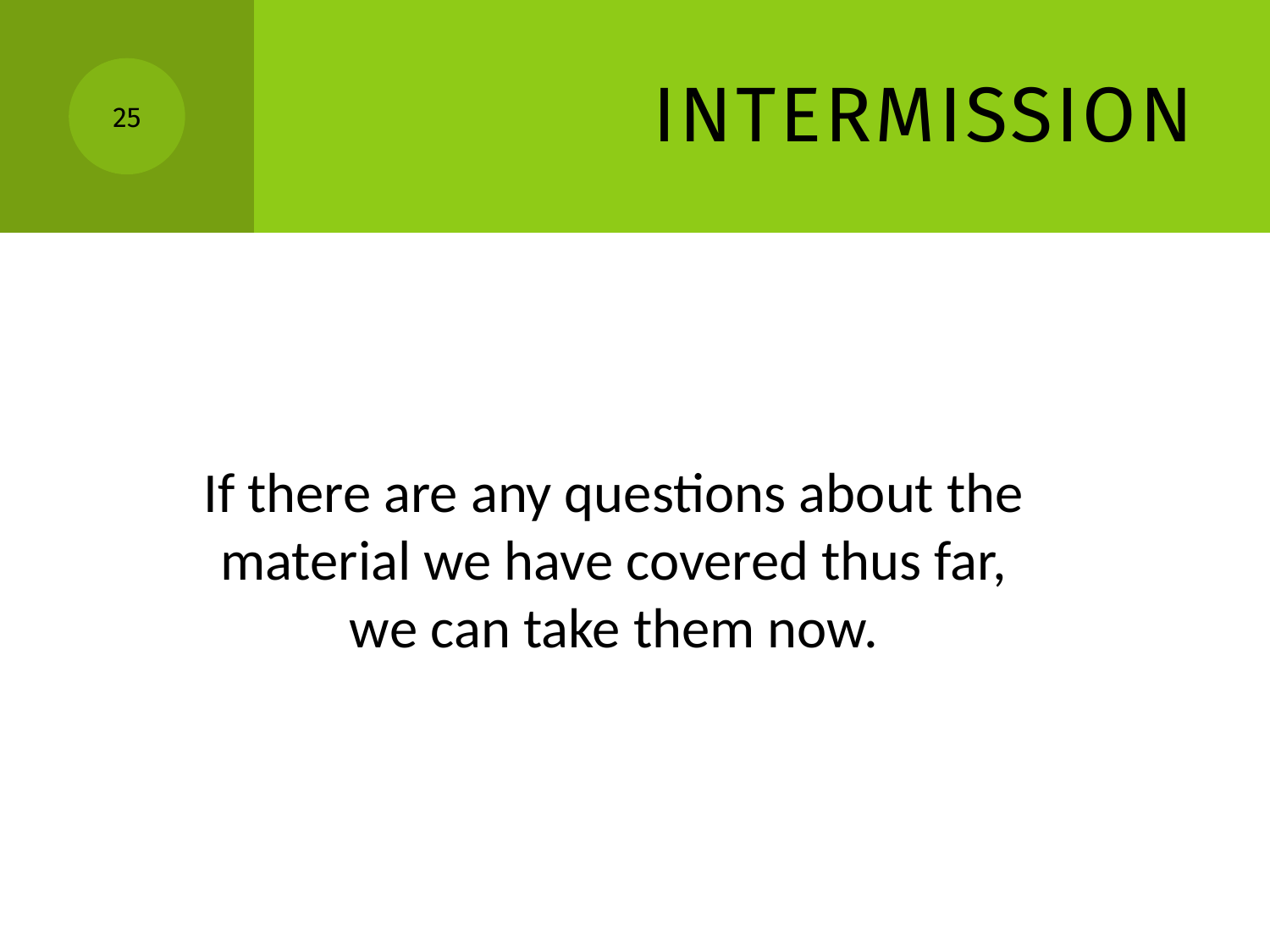

# Intermission
25
If there are any questions about the material we have covered thus far, we can take them now.